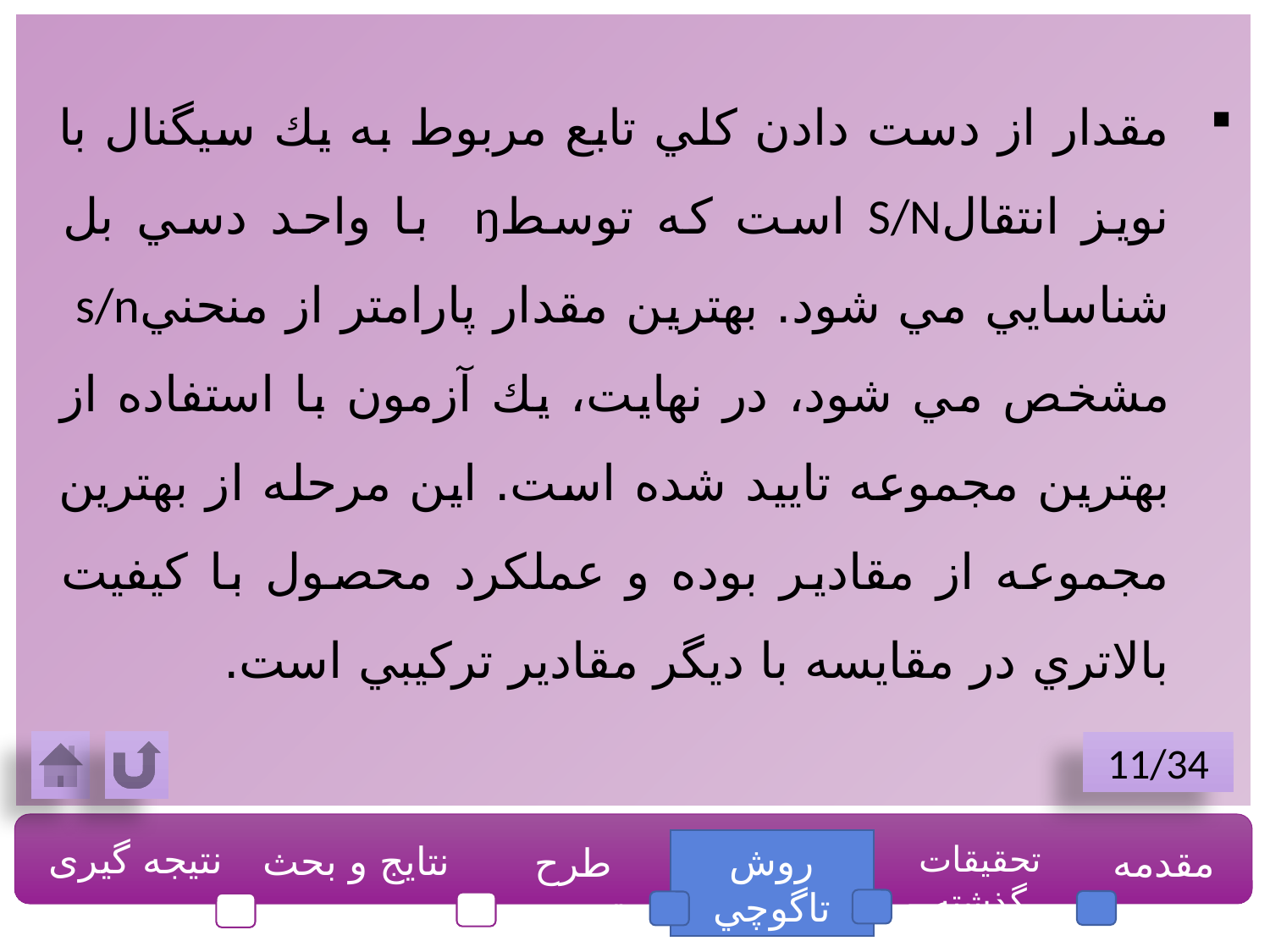

مقدار از دست دادن كلي تابع مربوط به يك سيگنال با نويز انتقالS/N است كه توسطŋ  با واحد دسي بل شناسايي مي شود. بهترين مقدار پارامتر از منحنيs/n  مشخص مي شود، در نهايت، يك آزمون با استفاده از بهترين مجموعه تاييد شده است. اين مرحله از بهترين مجموعه از مقادير بوده و عملكرد محصول با كيفيت بالاتري در مقايسه با ديگر مقادير تركيبي است.

11/34

نتیجه گیری
نتایج و بحث
روش تاگوچي
تحقیقات گذشته
مقدمه
طرح تجربی